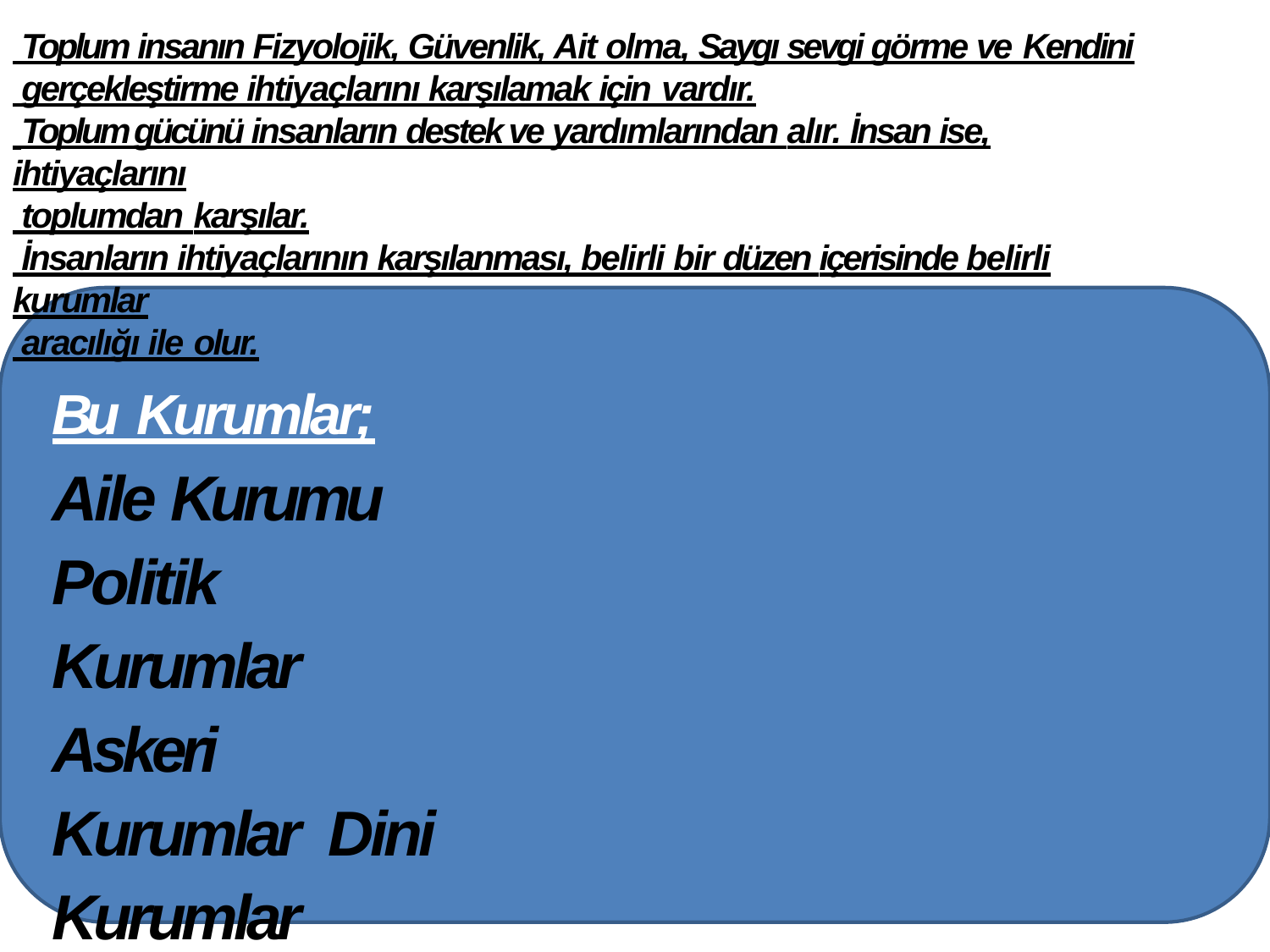

Toplum insanın Fizyolojik, Güvenlik, Ait olma, Saygı sevgi görme ve Kendini
 gerçekleştirme ihtiyaçlarını karşılamak için vardır.
 Toplum gücünü insanların destek ve yardımlarından alır. İnsan ise, ihtiyaçlarını
 toplumdan karşılar.
 İnsanların ihtiyaçlarının karşılanması, belirli bir düzen içerisinde belirli kurumlar
 aracılığı ile olur.
Bu Kurumlar;
Aile Kurumu  Politik Kurumlar
Askeri Kurumlar  Dini Kurumlar
Eğitim Kurumları  Ekonomik Kurumlar